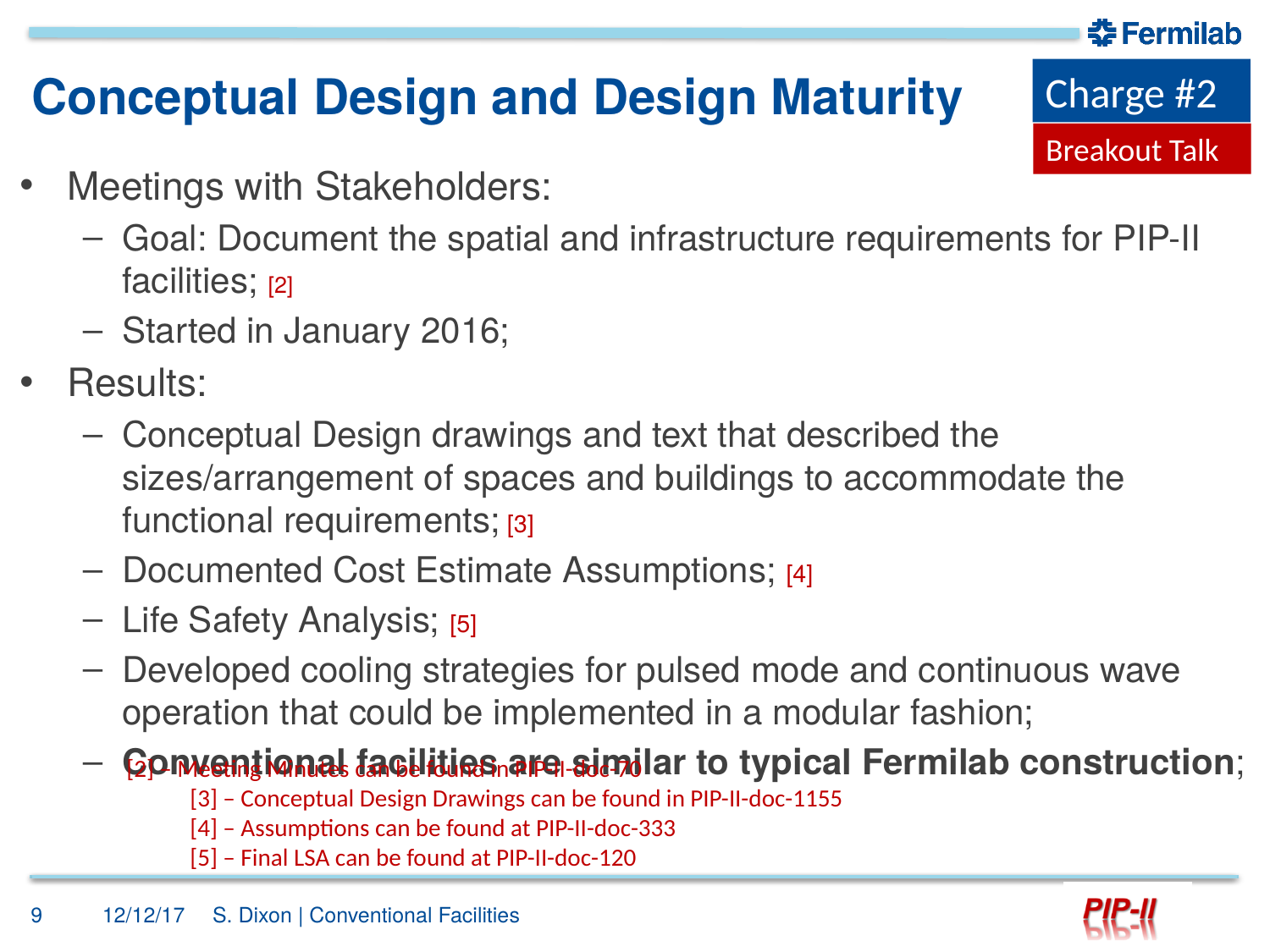

Charge #2
# Conceptual Design and Design Maturity
Breakout Talk
Meetings with Stakeholders:
Goal: Document the spatial and infrastructure requirements for PIP-II facilities; [2]
Started in January 2016;
Results:
Conceptual Design drawings and text that described the sizes/arrangement of spaces and buildings to accommodate the functional requirements; [3]
Documented Cost Estimate Assumptions; [4]
Life Safety Analysis; [5]
Developed cooling strategies for pulsed mode and continuous wave operation that could be implemented in a modular fashion;
Conventional facilities are similar to typical Fermilab construction;

[2] – Meeting Minutes can be found in PIP-II-doc-70
	[3] – Conceptual Design Drawings can be found in PIP-II-doc-1155
	[4] – Assumptions can be found at PIP-II-doc-333
	[5] – Final LSA can be found at PIP-II-doc-120
9
12/12/17
S. Dixon | Conventional Facilities